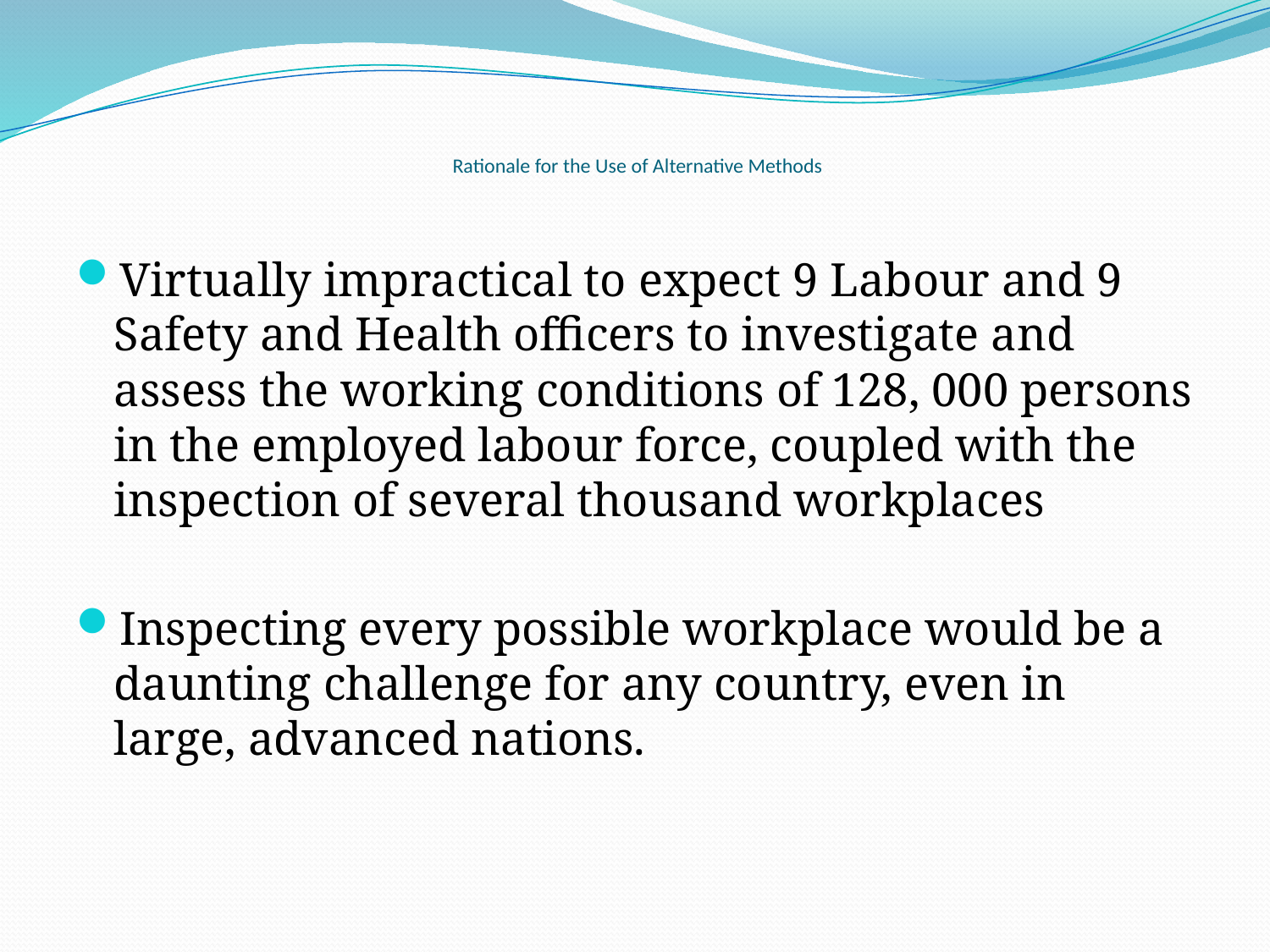

# Rationale for the Use of Alternative Methods

Virtually impractical to expect 9 Labour and 9 Safety and Health officers to investigate and assess the working conditions of 128, 000 persons in the employed labour force, coupled with the inspection of several thousand workplaces

Inspecting every possible workplace would be a daunting challenge for any country, even in large, advanced nations.